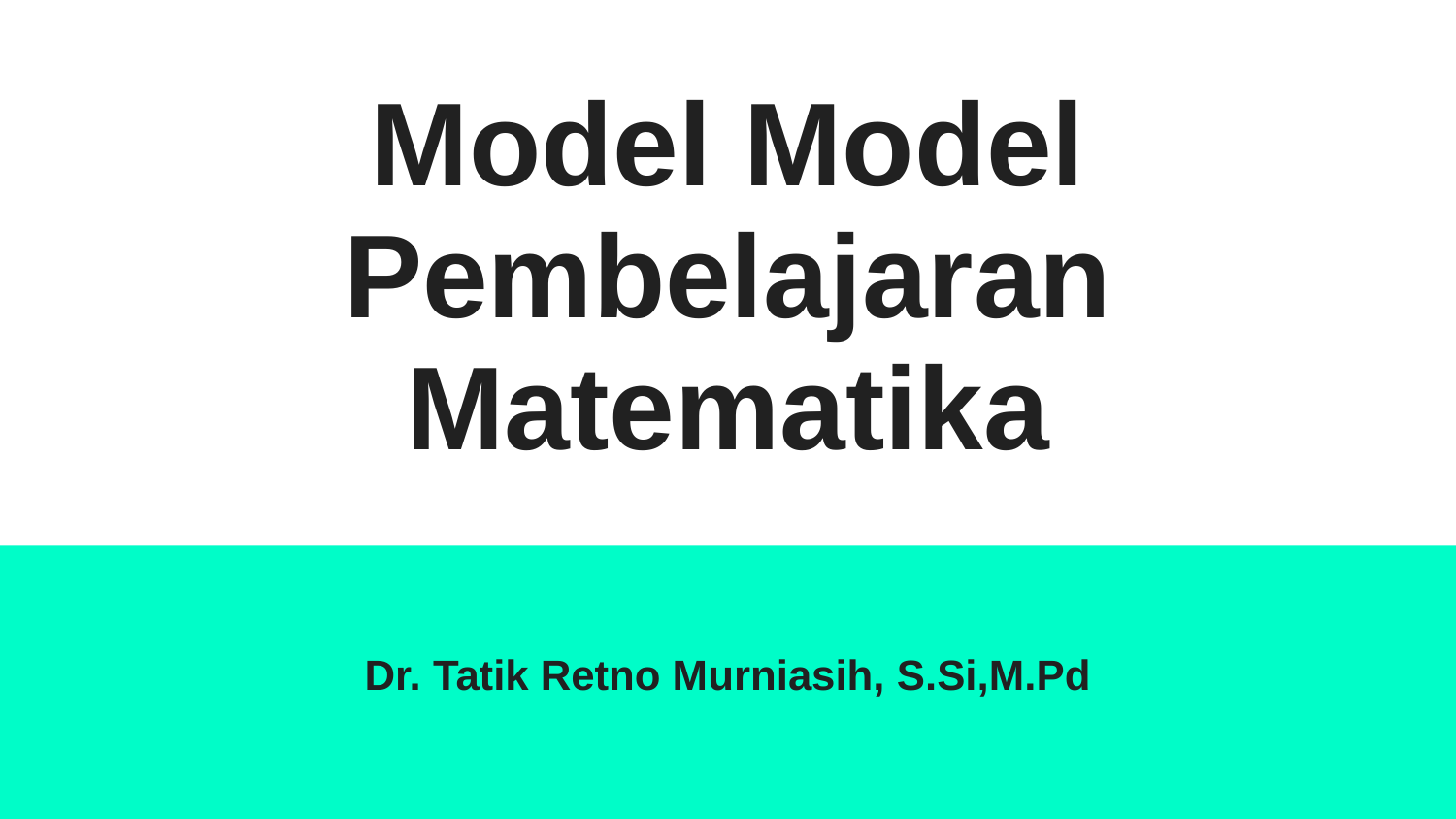

# Model Model Pembelajaran Matematika
Dr. Tatik Retno Murniasih, S.Si,M.Pd